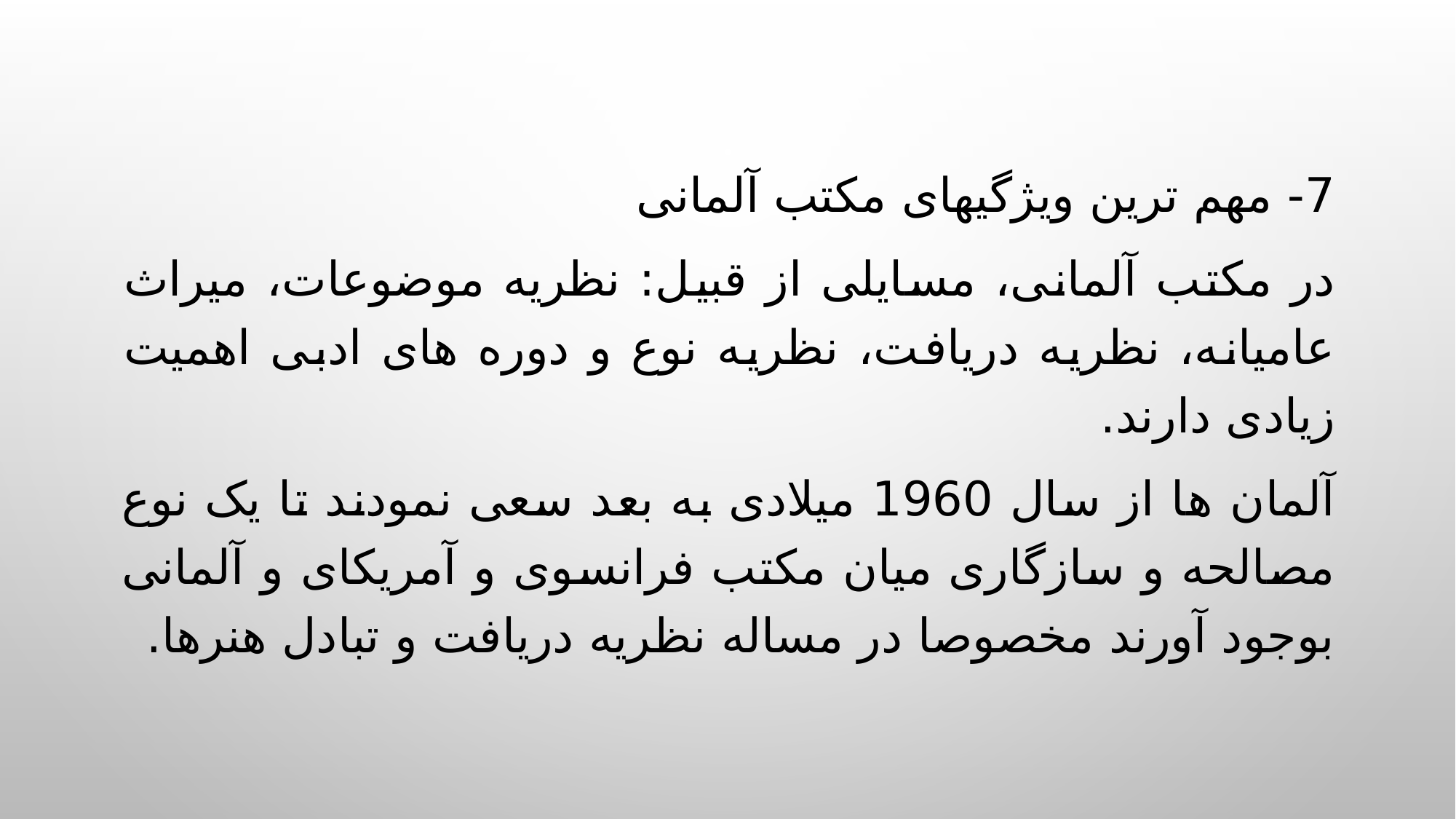

7- مهم ترین ویژگیهای مکتب آلمانی
در مکتب آلمانی، مسایلی از قبیل: نظریه موضوعات، میراث عامیانه، نظریه دریافت، نظریه نوع و دوره های ادبی اهمیت زیادی دارند.
آلمان ها از سال 1960 میلادی به بعد سعی نمودند تا یک نوع مصالحه و سازگاری میان مکتب فرانسوی و آمریکای و آلمانی بوجود آورند مخصوصا در مساله نظریه دریافت و تبادل هنرها.